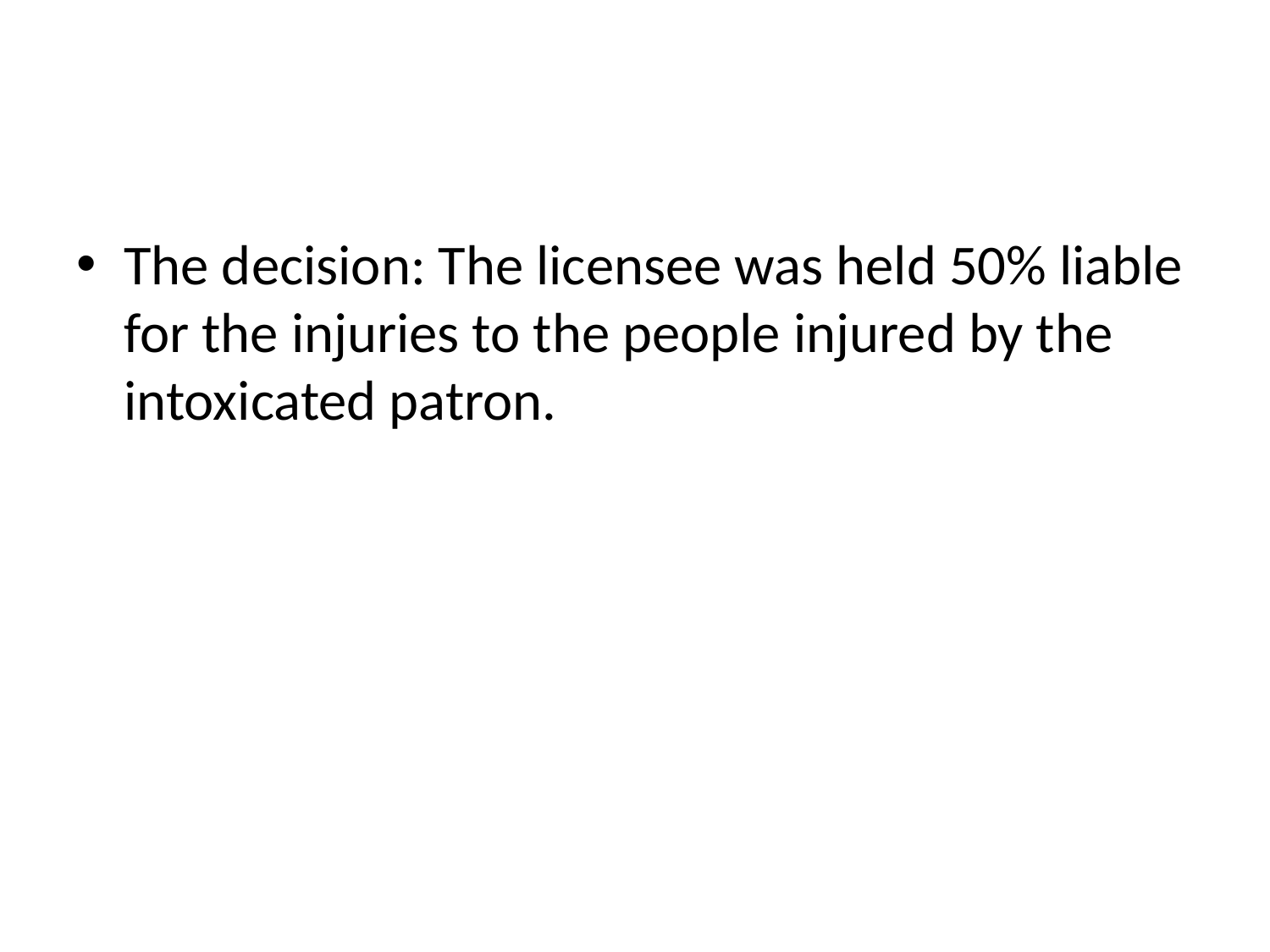

#
The decision: The licensee was held 50% liable for the injuries to the people injured by the intoxicated patron.